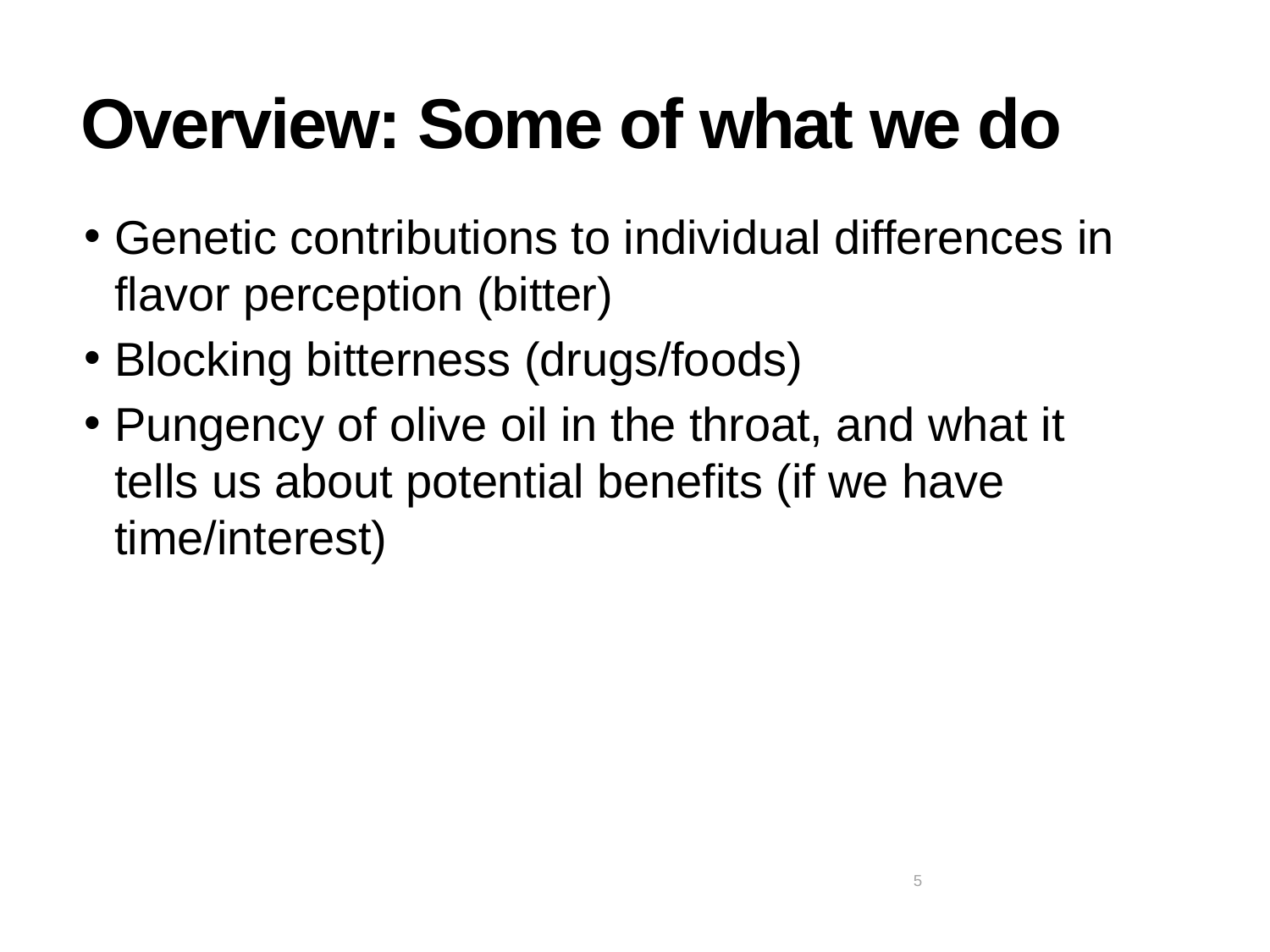

# Overview: Some of what we do
Genetic contributions to individual differences in flavor perception (bitter)
Blocking bitterness (drugs/foods)
Pungency of olive oil in the throat, and what it tells us about potential benefits (if we have time/interest)
5